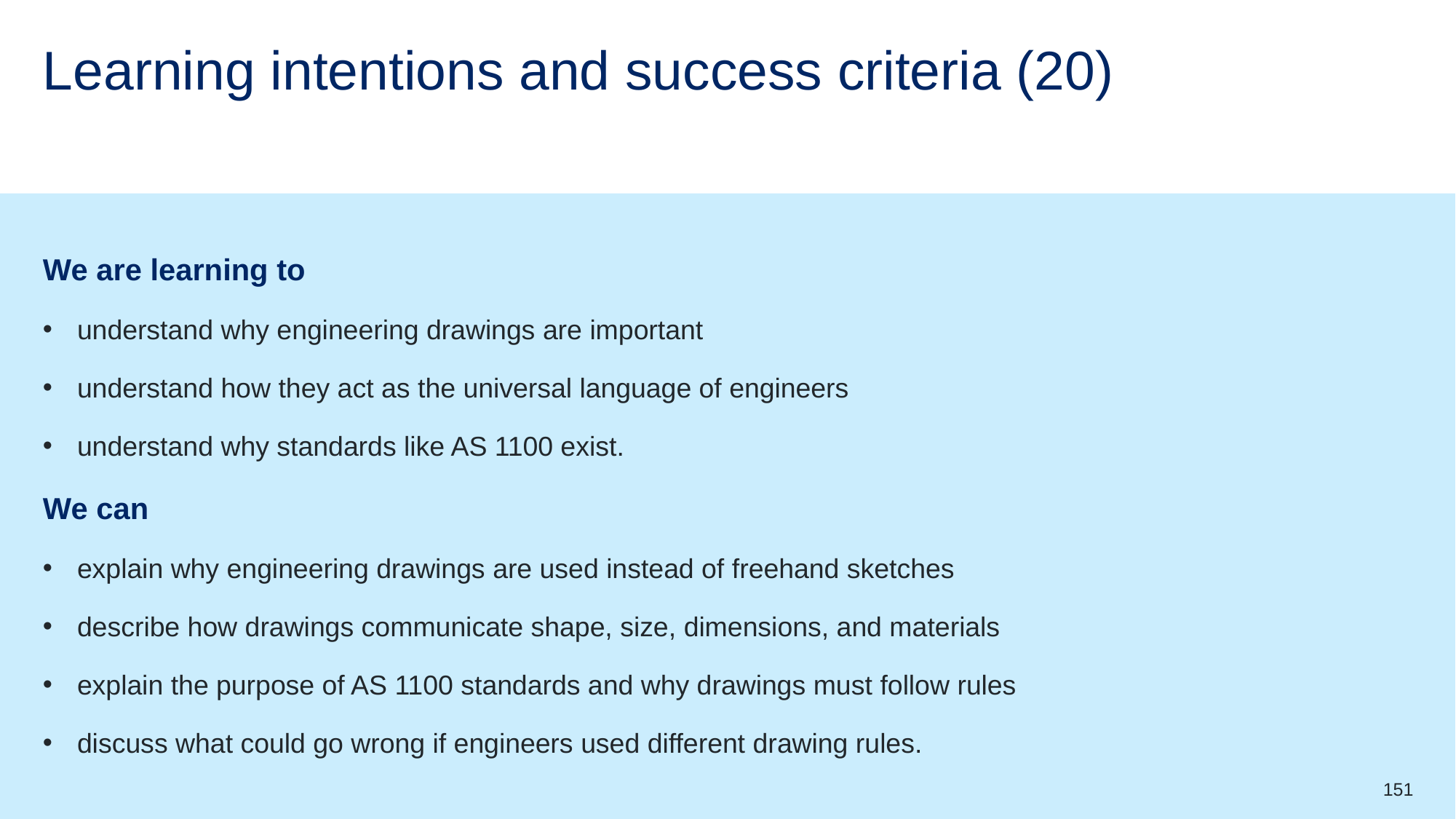

# Learning intentions and success criteria (20)
We are learning to
understand why engineering drawings are important
understand how they act as the universal language of engineers
understand why standards like AS 1100 exist.
We can
explain why engineering drawings are used instead of freehand sketches
describe how drawings communicate shape, size, dimensions, and materials
explain the purpose of AS 1100 standards and why drawings must follow rules
discuss what could go wrong if engineers used different drawing rules.
151